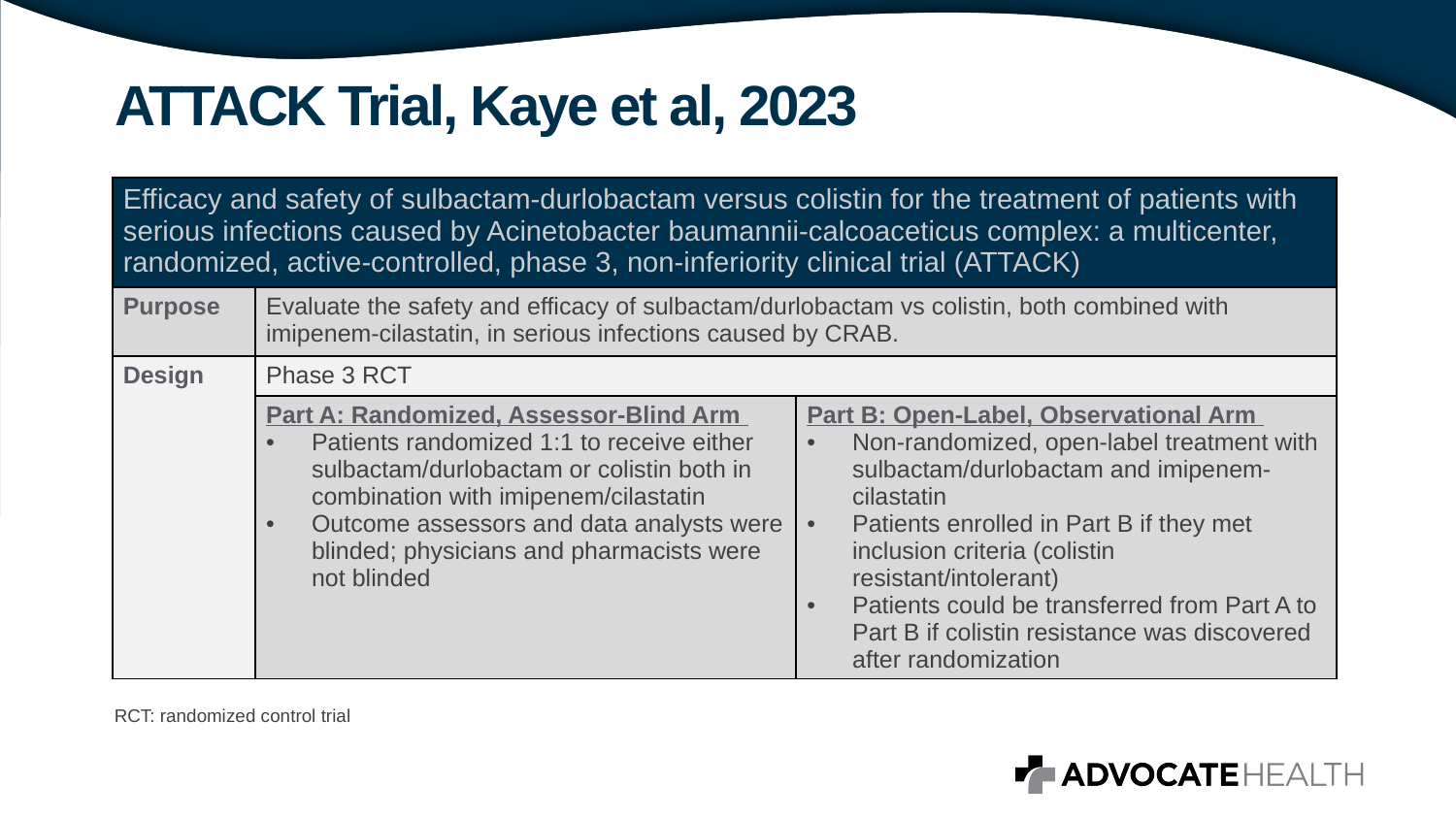

# ATTACK Trial, Kaye et al, 2023
| Efficacy and safety of sulbactam-durlobactam versus colistin for the treatment of patients with serious infections caused by Acinetobacter baumannii-calcoaceticus complex: a multicenter, randomized, active-controlled, phase 3, non-inferiority clinical trial (ATTACK) |  |  |
| --- | --- | --- |
| Purpose | Evaluate the safety and efficacy of sulbactam/durlobactam vs colistin, both combined with imipenem-cilastatin, in serious infections caused by CRAB. |  |
| Design | Phase 3 RCT |  |
|  | Part A: Randomized, Assessor-Blind Arm Patients randomized 1:1 to receive either sulbactam/durlobactam or colistin both in combination with imipenem/cilastatin Outcome assessors and data analysts were blinded; physicians and pharmacists were not blinded | Part B: Open-Label, Observational Arm Non-randomized, open-label treatment with sulbactam/durlobactam and imipenem-cilastatin Patients enrolled in Part B if they met inclusion criteria (colistin resistant/intolerant) Patients could be transferred from Part A to Part B if colistin resistance was discovered after randomization |
RCT: randomized control trial